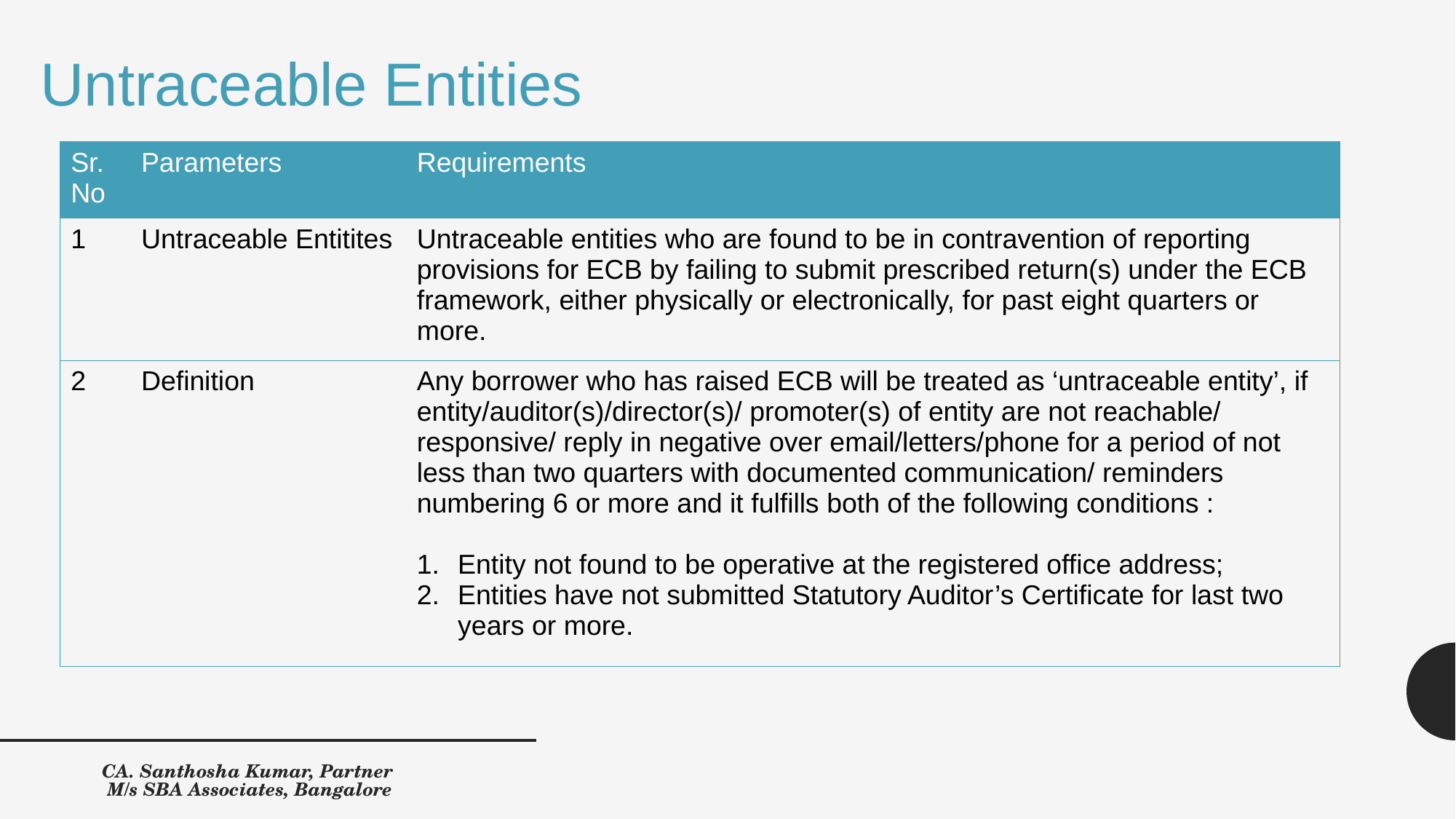

Untraceable Entities
| Sr. No | Parameters | Requirements |
| --- | --- | --- |
| 1 | Untraceable Entitites | Untraceable entities who are found to be in contravention of reporting provisions for ECB by failing to submit prescribed return(s) under the ECB framework, either physically or electronically, for past eight quarters or more. |
| 2 | Definition | Any borrower who has raised ECB will be treated as ‘untraceable entity’, if entity/auditor(s)/director(s)/ promoter(s) of entity are not reachable/ responsive/ reply in negative over email/letters/phone for a period of not less than two quarters with documented communication/ reminders numbering 6 or more and it fulfills both of the following conditions : Entity not found to be operative at the registered office address;  Entities have not submitted Statutory Auditor’s Certificate for last two years or more. |
CA. Santhosha Kumar, Partner                           M/s SBA Associates, Bangalore